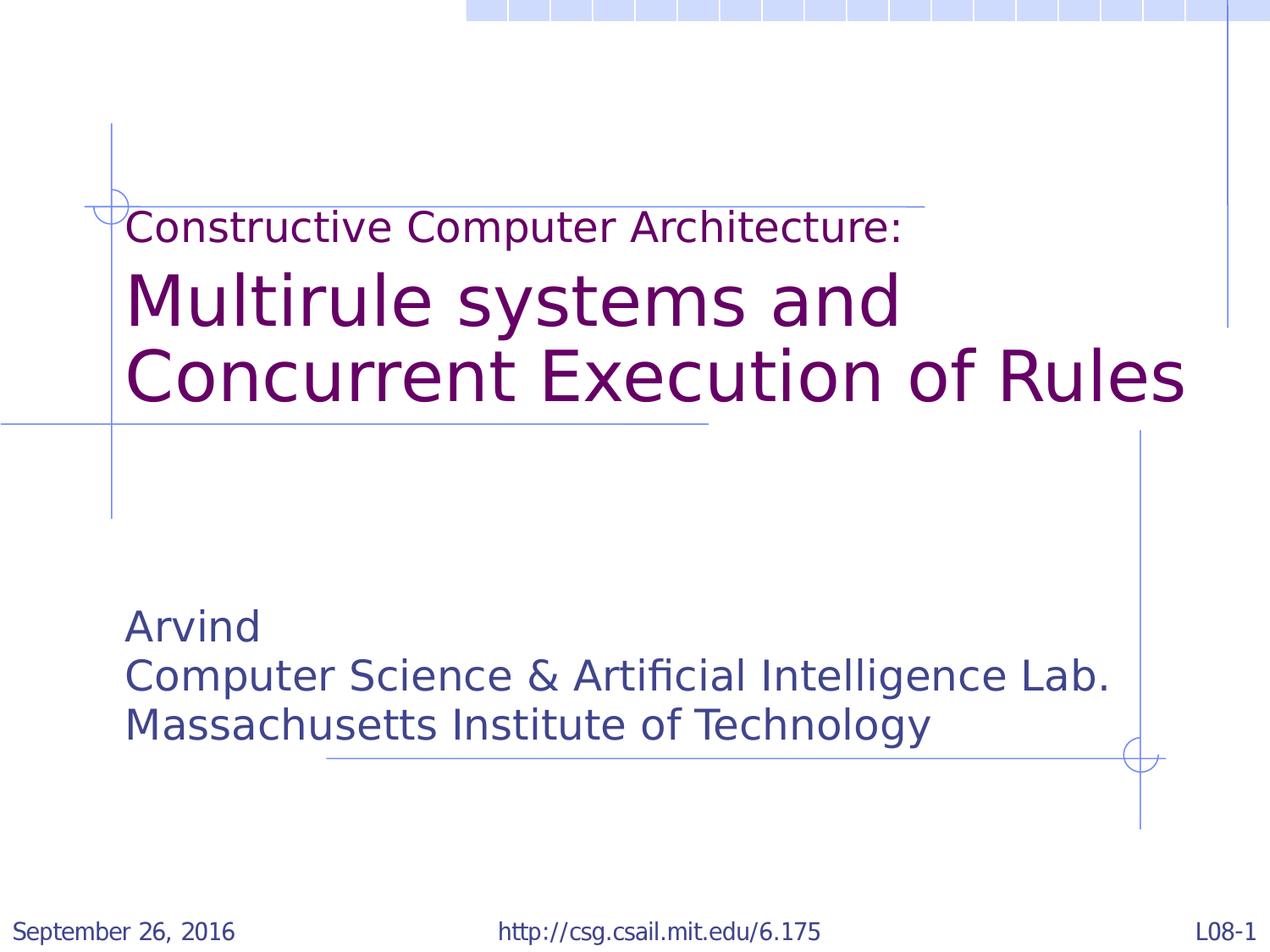

Constructive Computer Architecture:
Multirule systems and Concurrent Execution of Rules

Arvind
Computer Science & Artificial Intelligence Lab.
Massachusetts Institute of Technology
September 26, 2016
http://csg.csail.mit.edu/6.175
L08-1